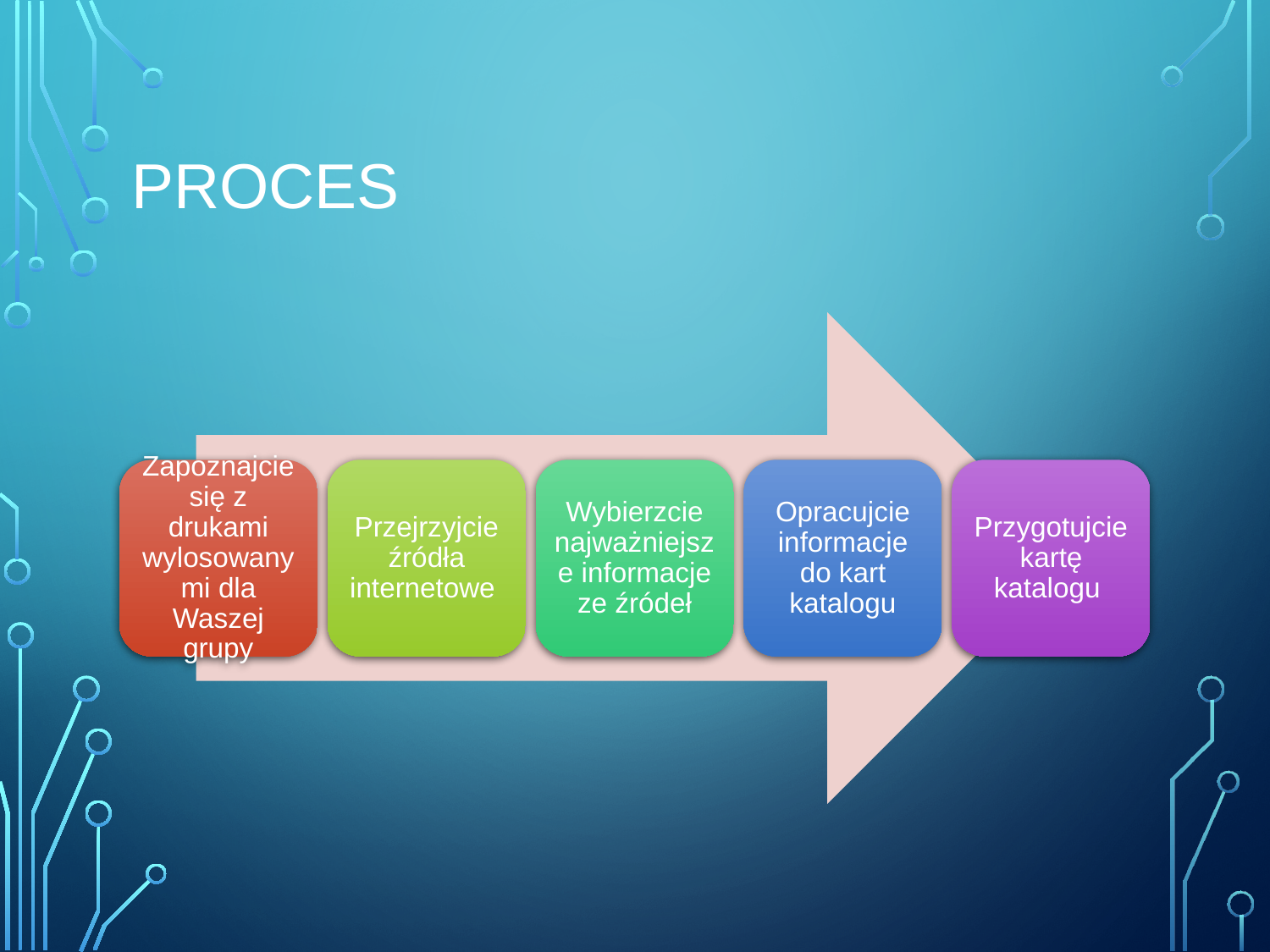

# PROCES
Zapoznajcie się z drukami wylosowanymi dla Waszej grupy
Przejrzyjcie źródła internetowe
Wybierzcie najważniejsze informacje ze źródeł
Opracujcie informacje do kart katalogu
Przygotujcie kartę katalogu